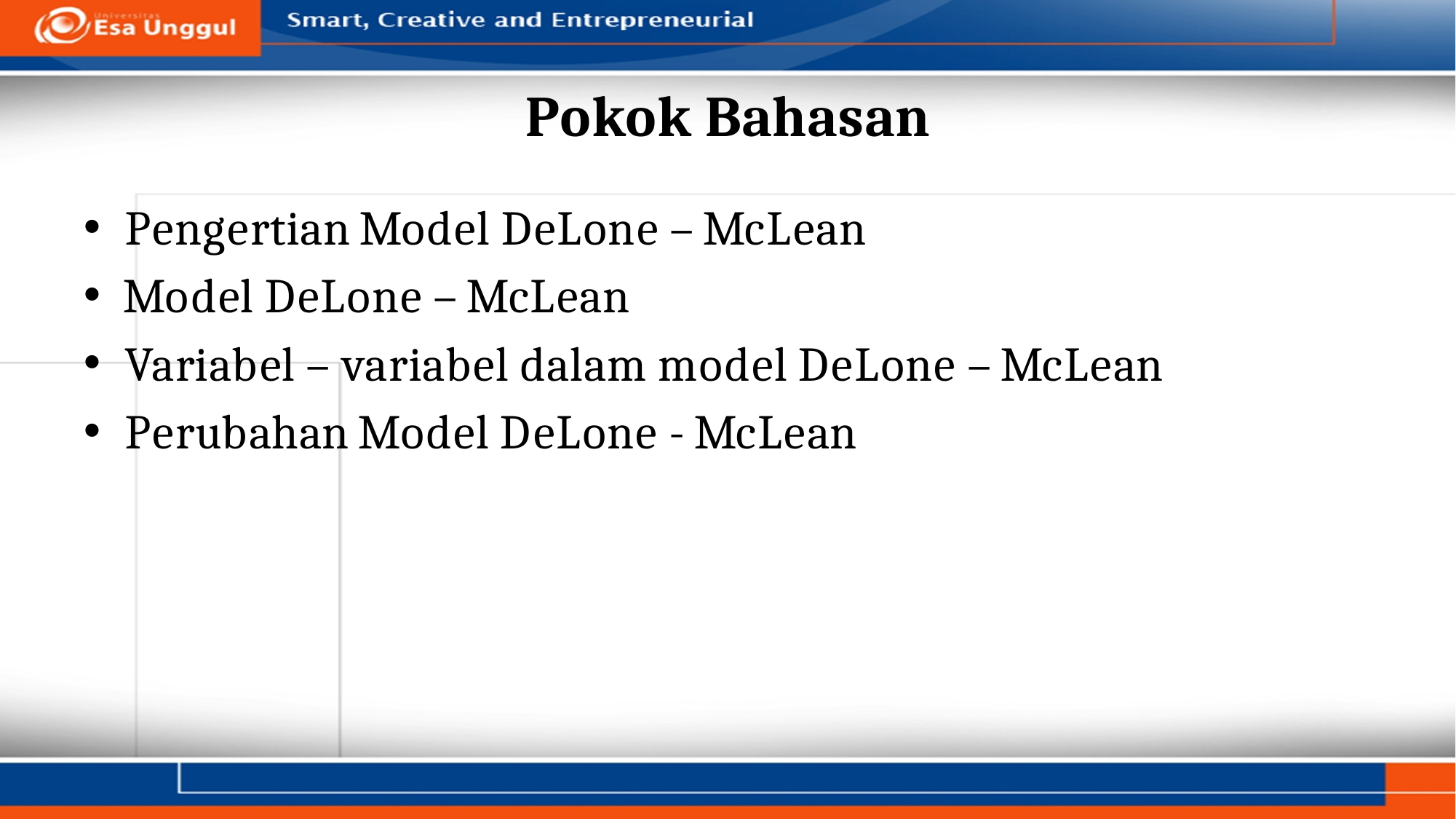

# Pokok Bahasan
Pengertian Model DeLone – McLean
Model DeLone – McLean
Variabel – variabel dalam model DeLone – McLean
Perubahan Model DeLone - McLean